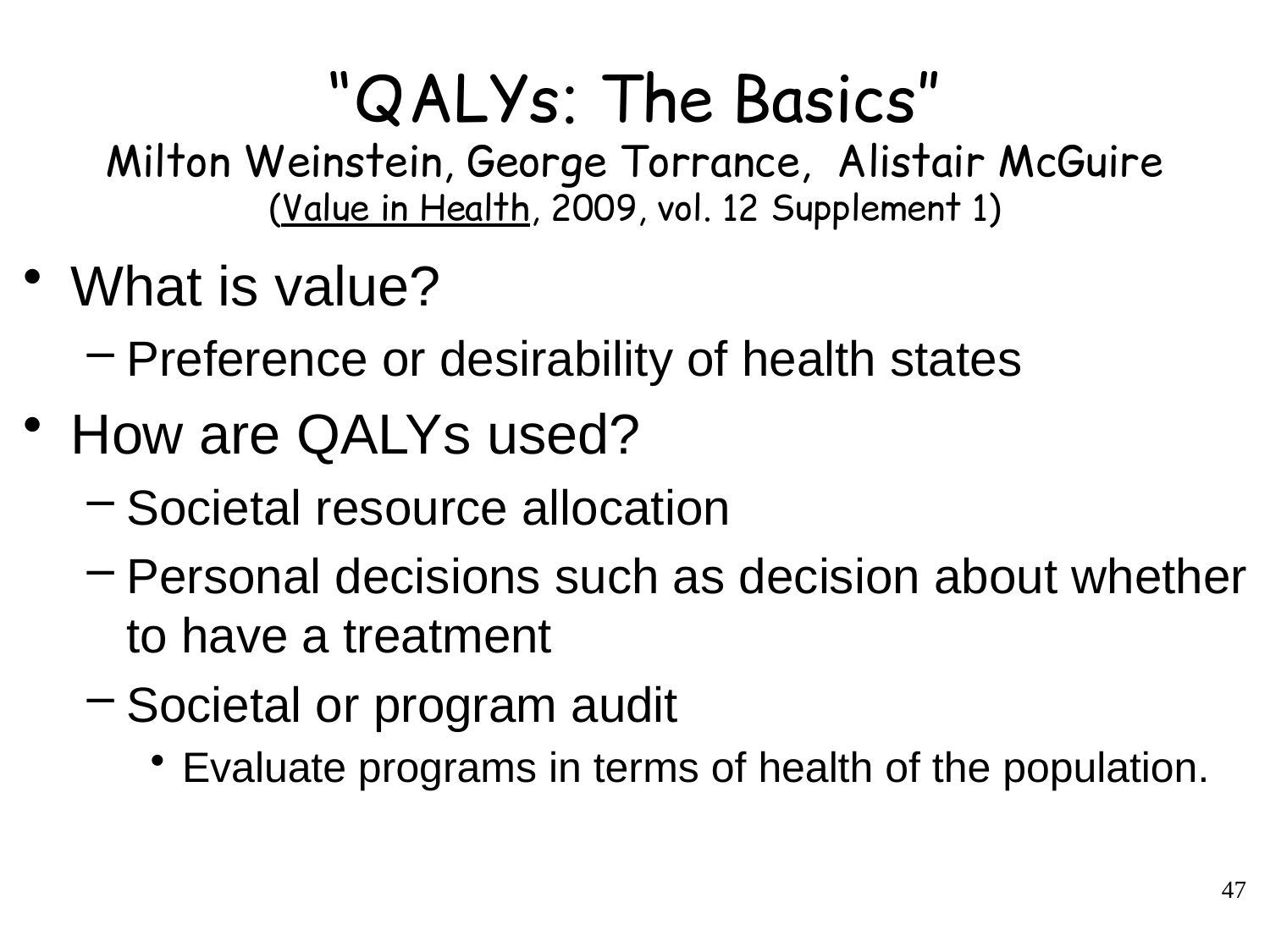

# “QALYs: The Basics” Milton Weinstein, George Torrance,  Alistair McGuire (Value in Health, 2009, vol. 12 Supplement 1)
What is value?
Preference or desirability of health states
How are QALYs used?
Societal resource allocation
Personal decisions such as decision about whether to have a treatment
Societal or program audit
Evaluate programs in terms of health of the population.
47